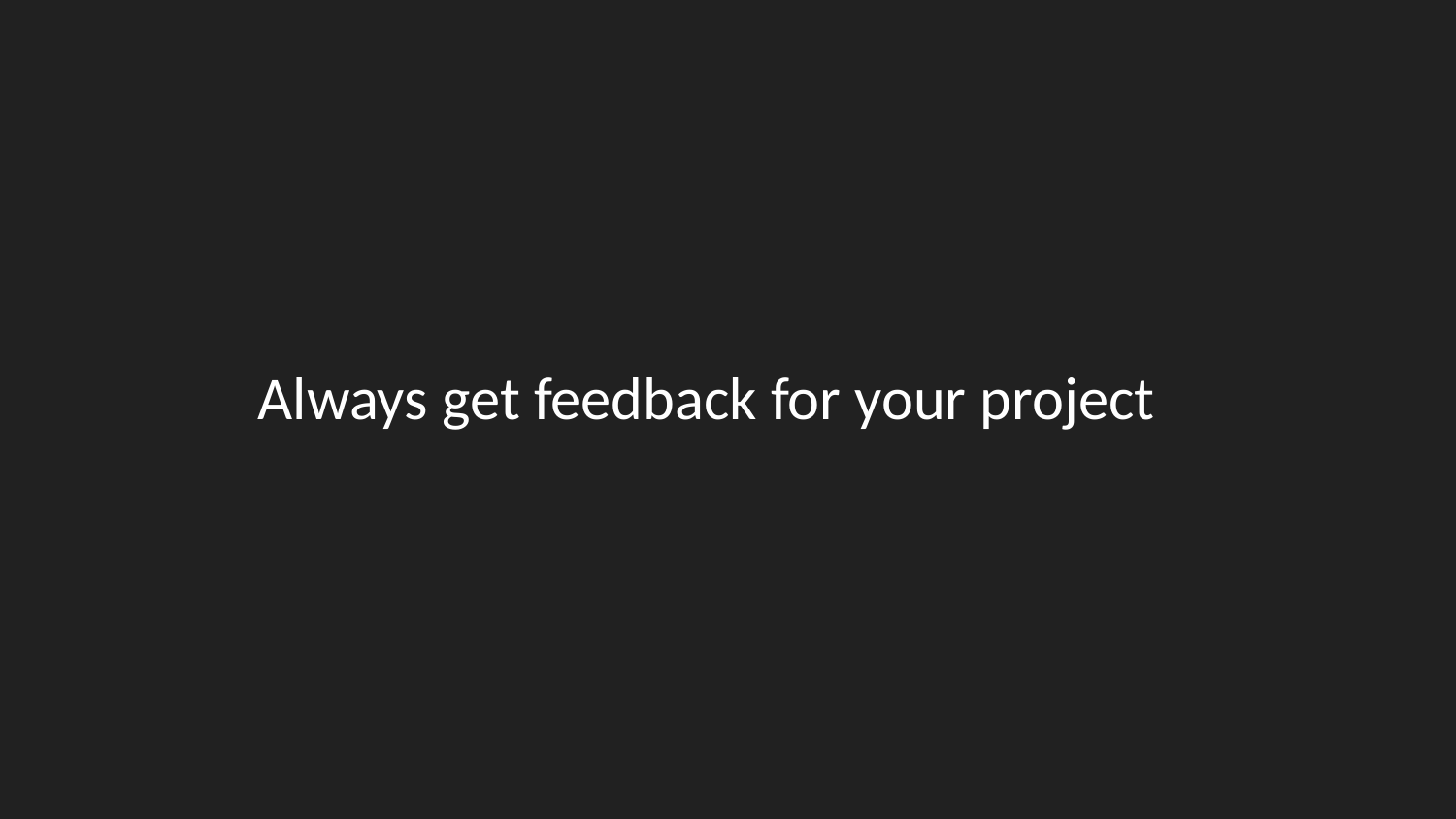

#

               Always get feedback for your project